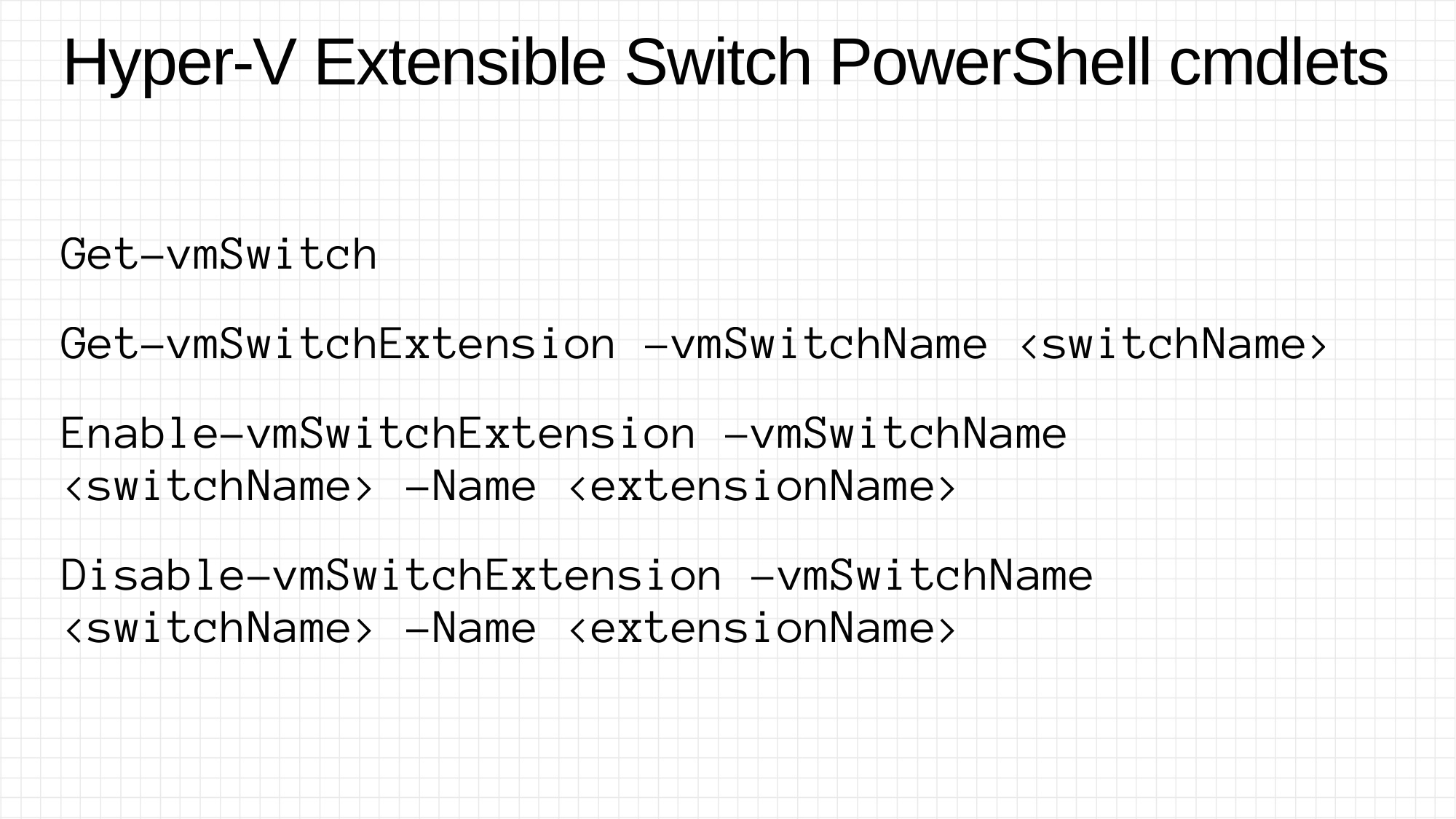

# Hyper-V Extensible Switch PowerShell cmdlets
Get-vmSwitch
Get-vmSwitchExtension –vmSwitchName <switchName>
Enable-vmSwitchExtension –vmSwitchName <switchName> -Name <extensionName>
Disable-vmSwitchExtension –vmSwitchName <switchName> -Name <extensionName>